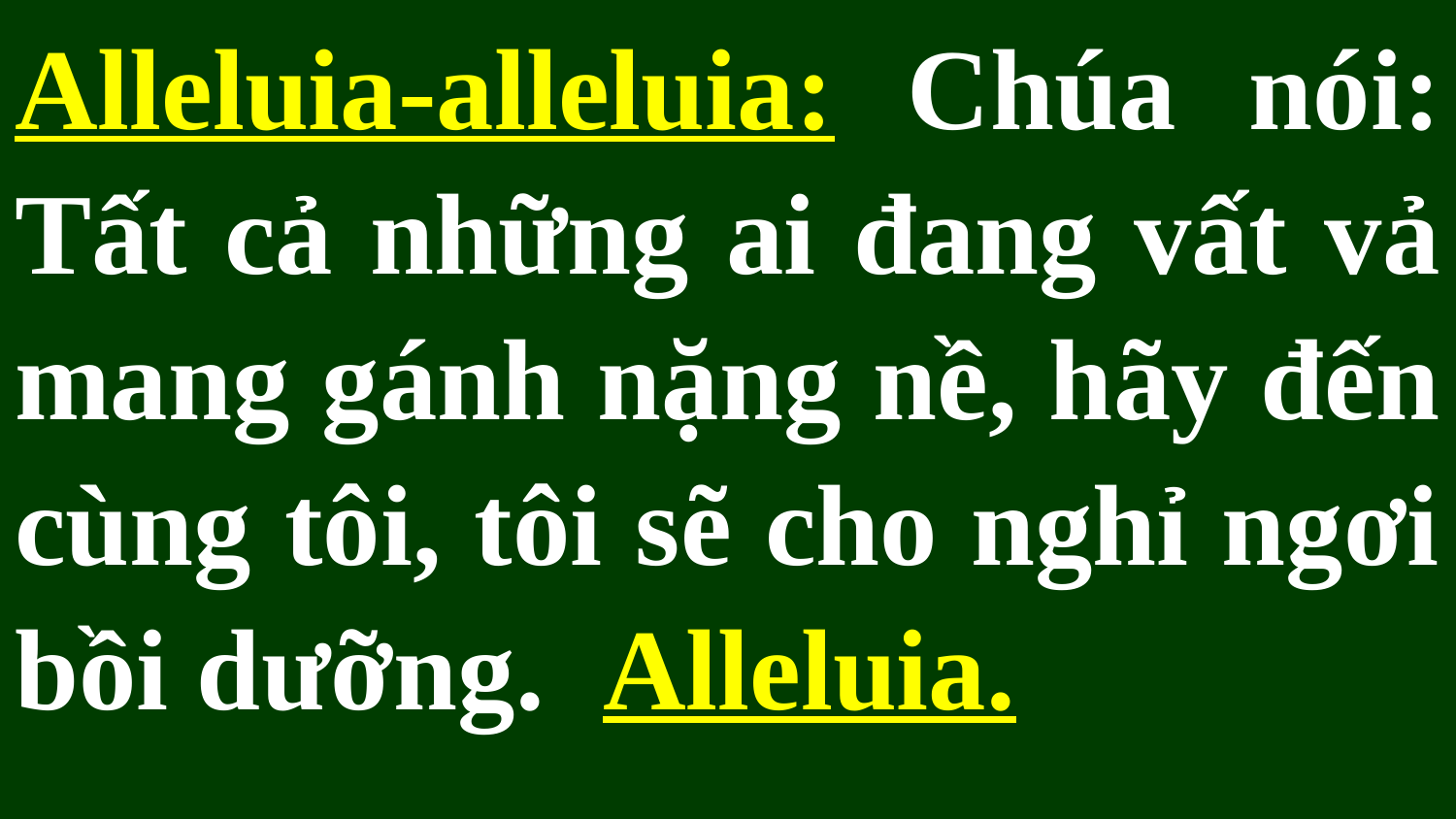

Alleluia-alleluia: Chúa nói: Tất cả những ai đang vất vả mang gánh nặng nề, hãy đến cùng tôi, tôi sẽ cho nghỉ ngơi bồi dưỡng.  Alleluia.

#